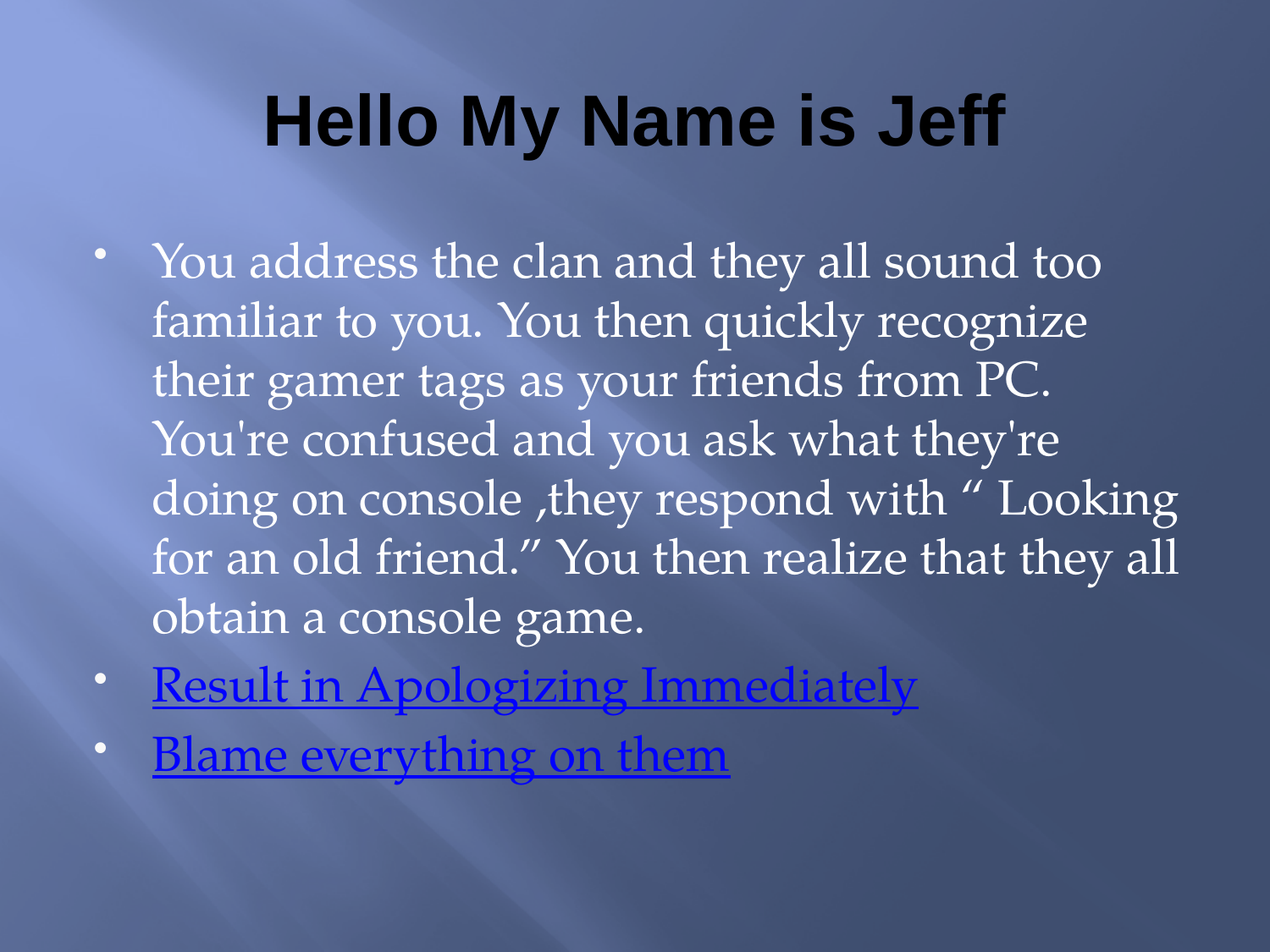

# Hello My Name is Jeff
You address the clan and they all sound too familiar to you. You then quickly recognize their gamer tags as your friends from PC. You're confused and you ask what they're doing on console ,they respond with “ Looking for an old friend.” You then realize that they all obtain a console game.
Result in Apologizing Immediately
Blame everything on them